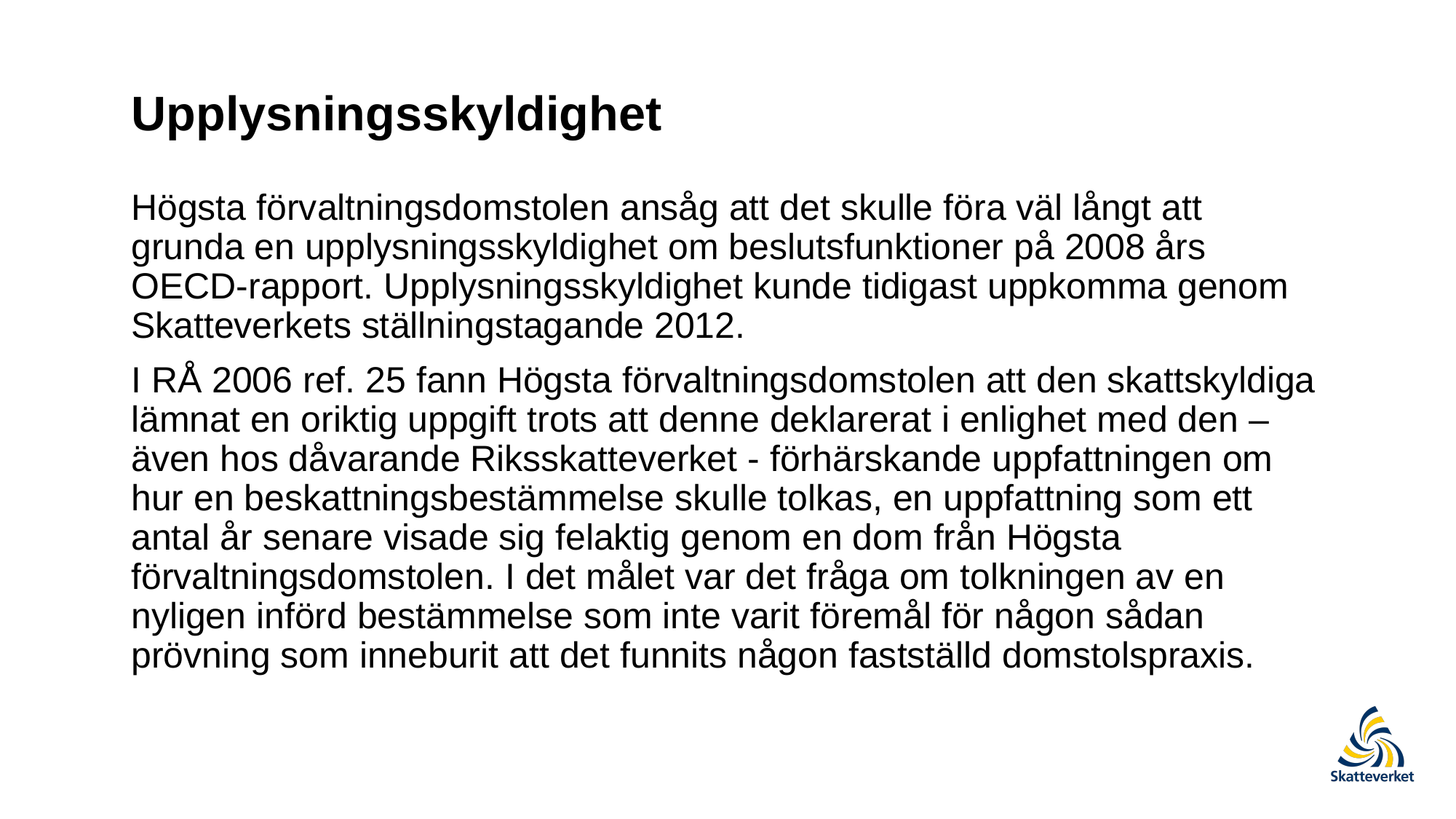

# Upplysningsskyldighet
Högsta förvaltningsdomstolen ansåg att det skulle föra väl långt att grunda en upplysningsskyldighet om beslutsfunktioner på 2008 års OECD-rapport. Upplysningsskyldighet kunde tidigast uppkomma genom Skatteverkets ställningstagande 2012.
I RÅ 2006 ref. 25 fann Högsta förvaltningsdomstolen att den skattskyldiga lämnat en oriktig uppgift trots att denne deklarerat i enlighet med den – även hos dåvarande Riksskatteverket - förhärskande uppfattningen om hur en beskattningsbestämmelse skulle tolkas, en uppfattning som ett antal år senare visade sig felaktig genom en dom från Högsta förvaltningsdomstolen. I det målet var det fråga om tolkningen av en nyligen införd bestämmelse som inte varit föremål för någon sådan prövning som inneburit att det funnits någon fastställd domstolspraxis.